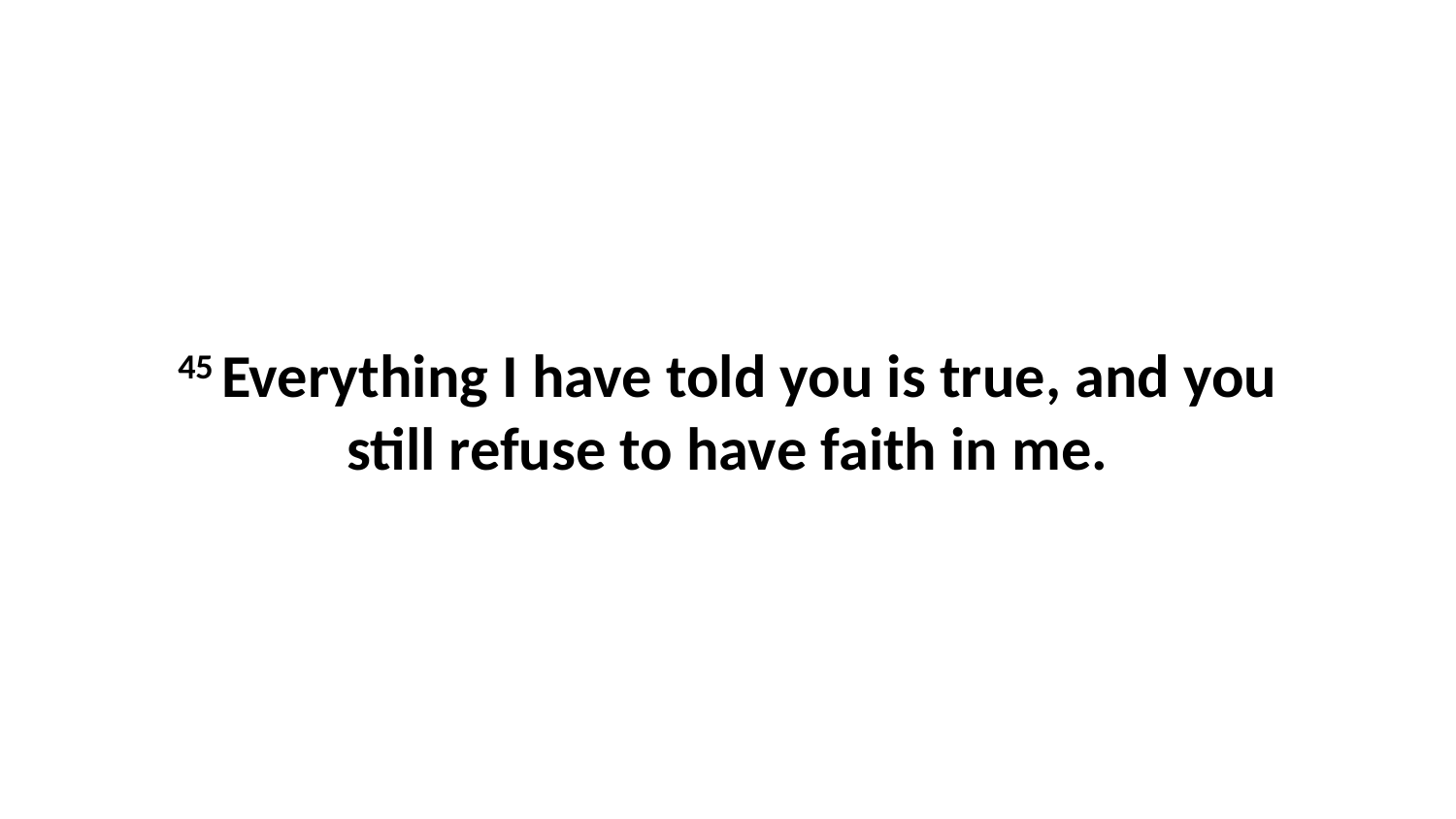

45 Everything I have told you is true, and you still refuse to have faith in me.